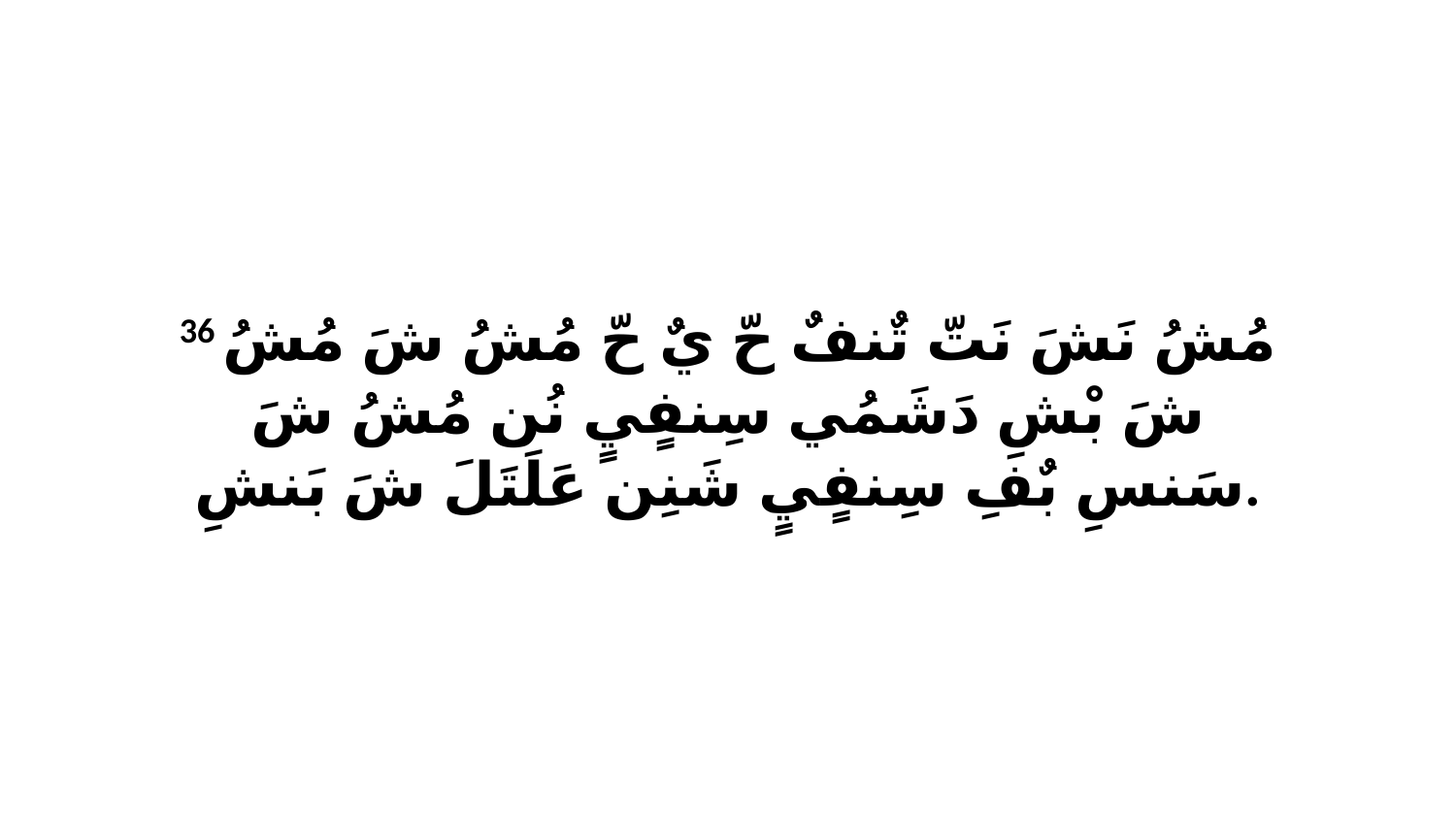

36 مُشُ نَشَ نَتّ تٌنفٌ حّ يٌ حّ مُشُ شَ مُشُ شَ بْشِ دَشَمُي سِنفٍيٍ نُن مُشُ شَ سَنسِ بٌفِ سِنفٍيٍ شَنِن عَلَتَلَ شَ بَنشِ.